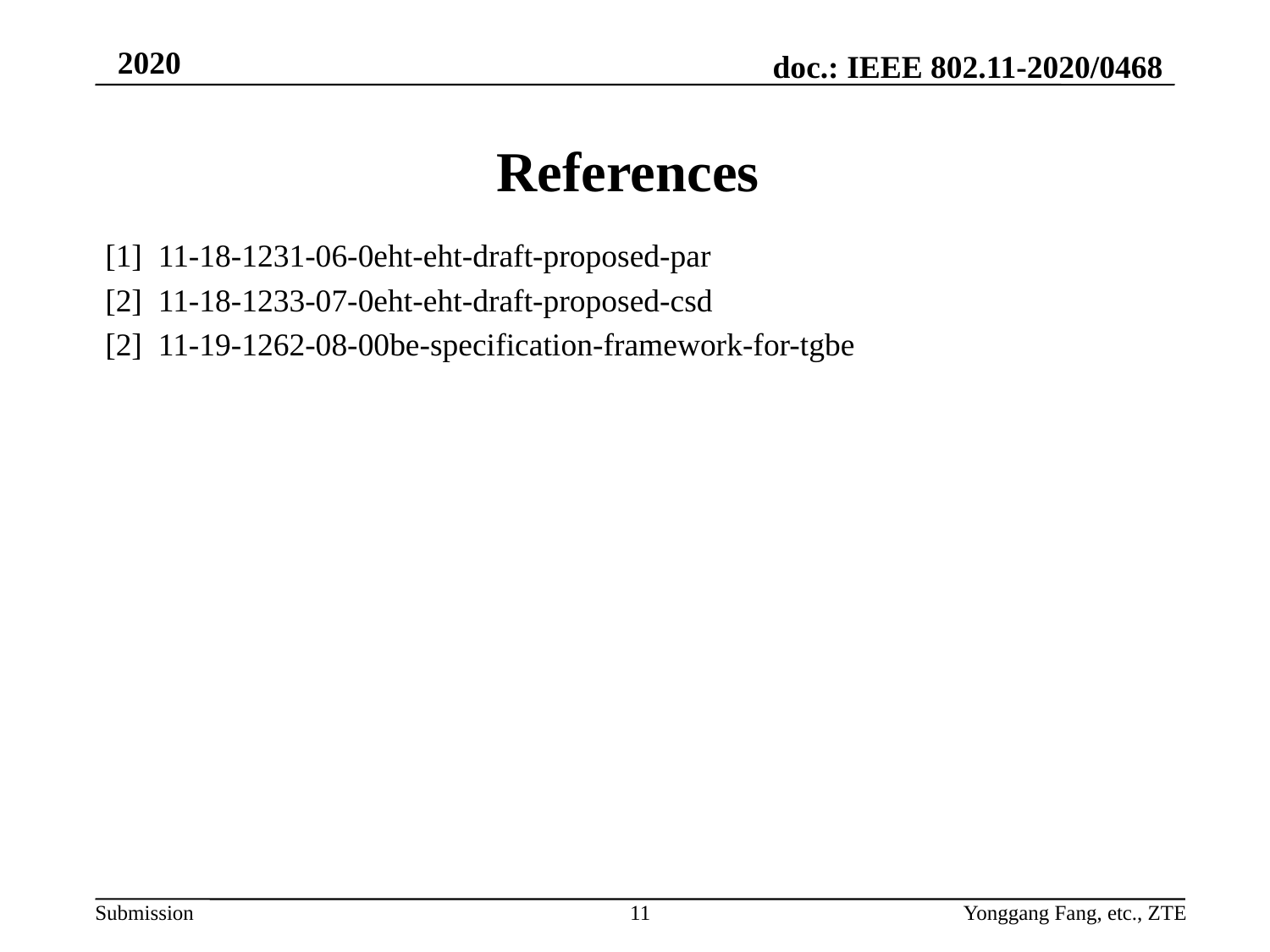

# References
[1]  11-18-1231-06-0eht-eht-draft-proposed-par
[2]  11-18-1233-07-0eht-eht-draft-proposed-csd
[2]  11-19-1262-08-00be-specification-framework-for-tgbe

11
Yonggang Fang, etc., ZTE